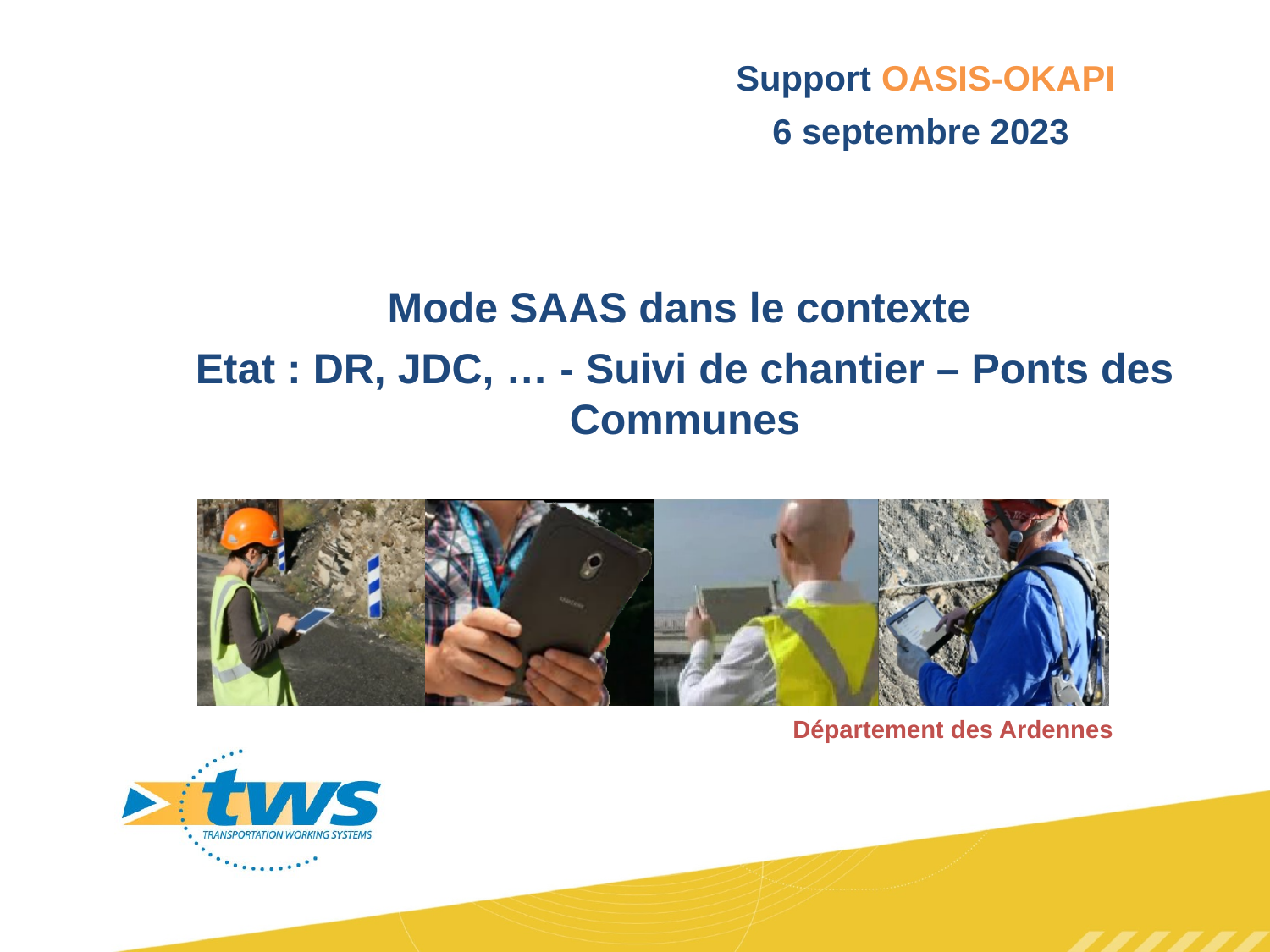

Mode SAAS dans le contexte
Etat : DR, JDC, … - Suivi de chantier – Ponts des Communes
Département des Ardennes